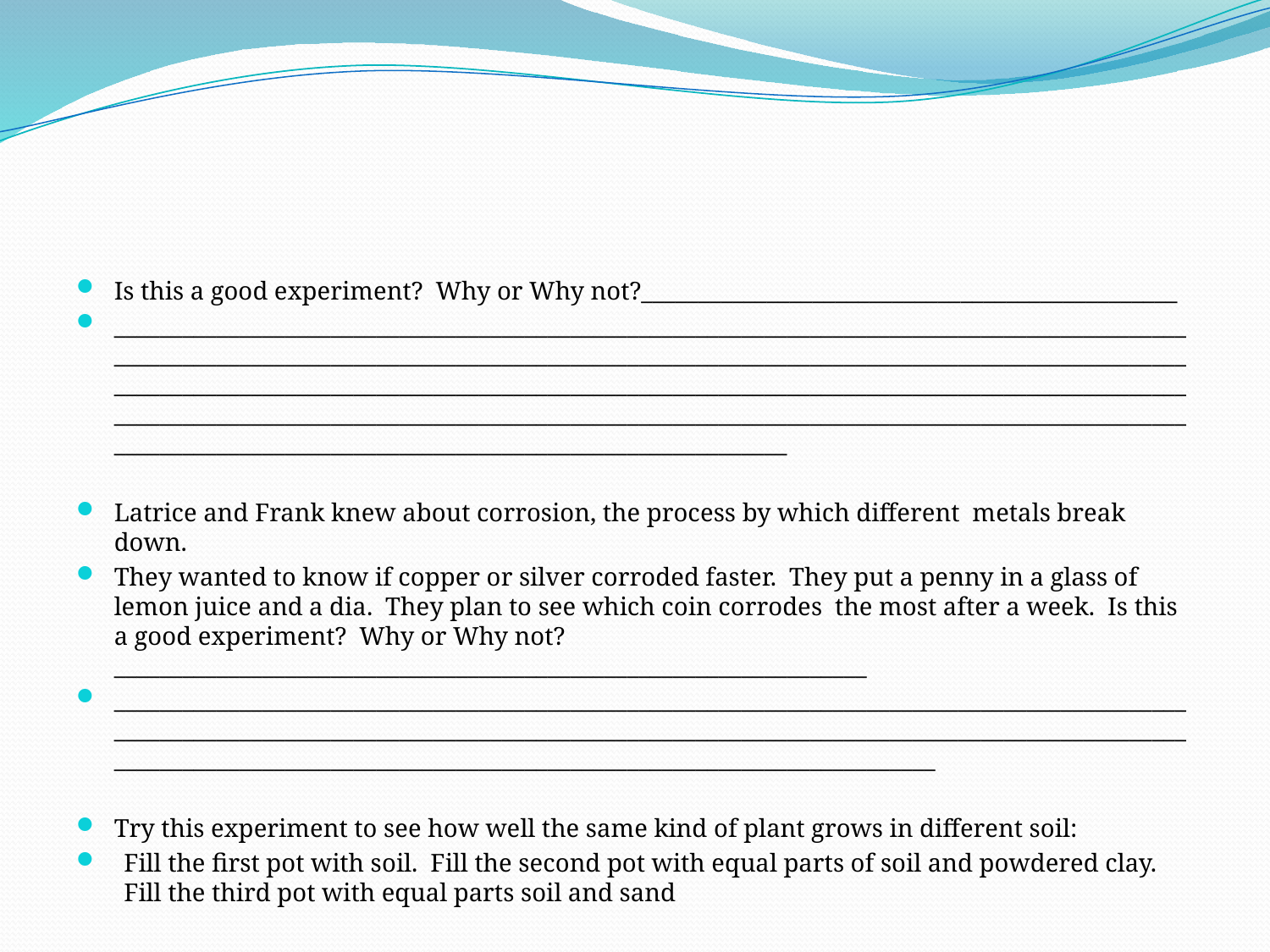

Is this a good experiment?  Why or Why not?_______________________________________________
___________________________________________________________________________________________________________________________________________________________________________________________________________________________________________________________________________________________________________________________________________________________________________________________________________________________________________________

Latrice and Frank knew about corrosion, the process by which different  metals break down.
They wanted to know if copper or silver corroded faster.  They put a penny in a glass of lemon juice and a dia.  They plan to see which coin corrodes  the most after a week.  Is this a good experiment?  Why or Why not?__________________________________________________________________
____________________________________________________________________________________________________________________________________________________________________________________________________________________________________________________________________

Try this experiment to see how well the same kind of plant grows in different soil:
Fill the first pot with soil.  Fill the second pot with equal parts of soil and powdered clay.  Fill the third pot with equal parts soil and sand